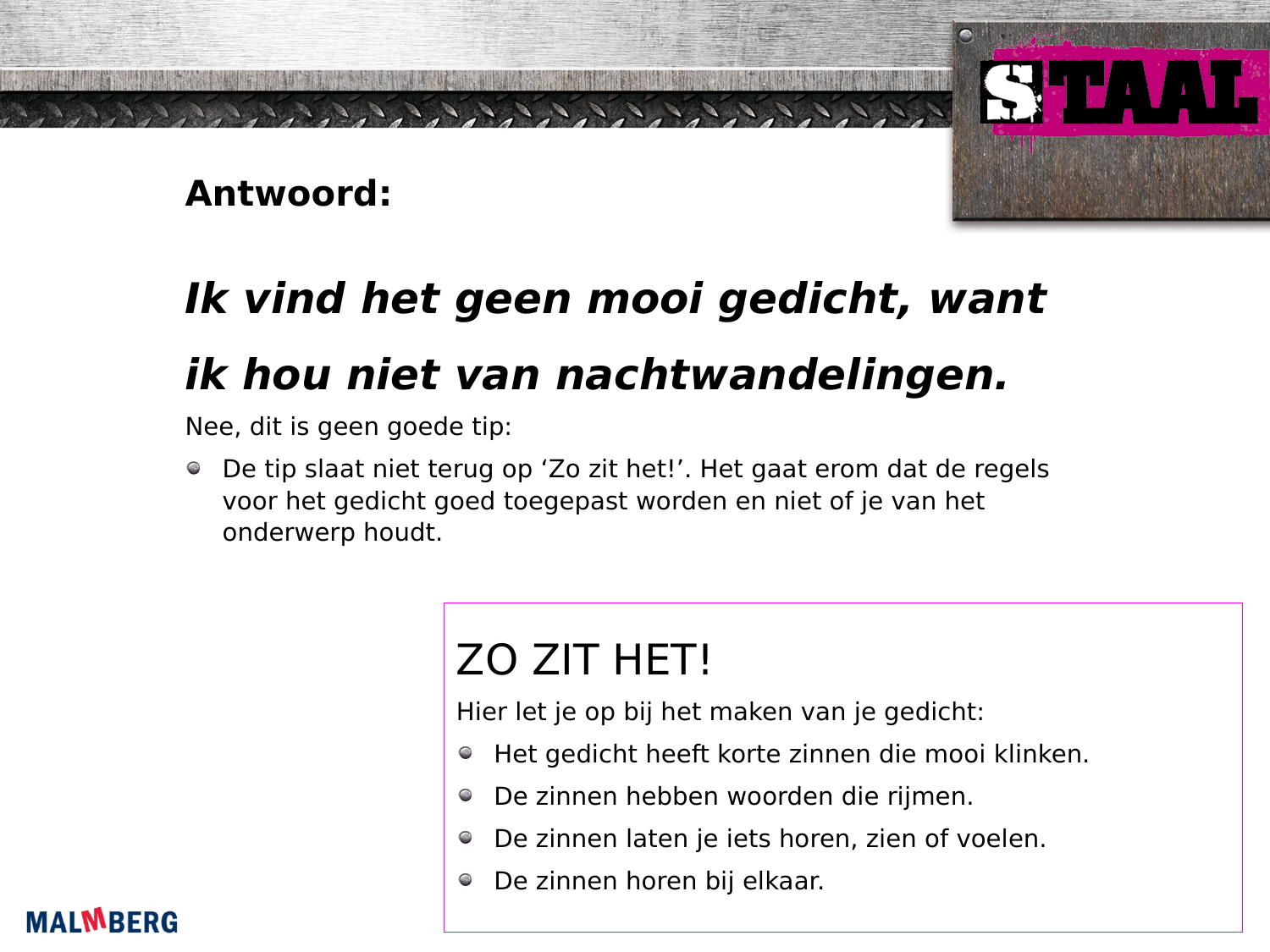

Antwoord:

Ik vind het geen mooi gedicht, want ik hou niet van nachtwandelingen.
Nee, dit is geen goede tip:
De tip slaat niet terug op ‘Zo zit het!’. Het gaat erom dat de regels voor het gedicht goed toegepast worden en niet of je van het onderwerp houdt.

ZO ZIT HET!
Hier let je op bij het maken van je gedicht:
Het gedicht heeft korte zinnen die mooi klinken.
De zinnen hebben woorden die rijmen.
De zinnen laten je iets horen, zien of voelen.
De zinnen horen bij elkaar.